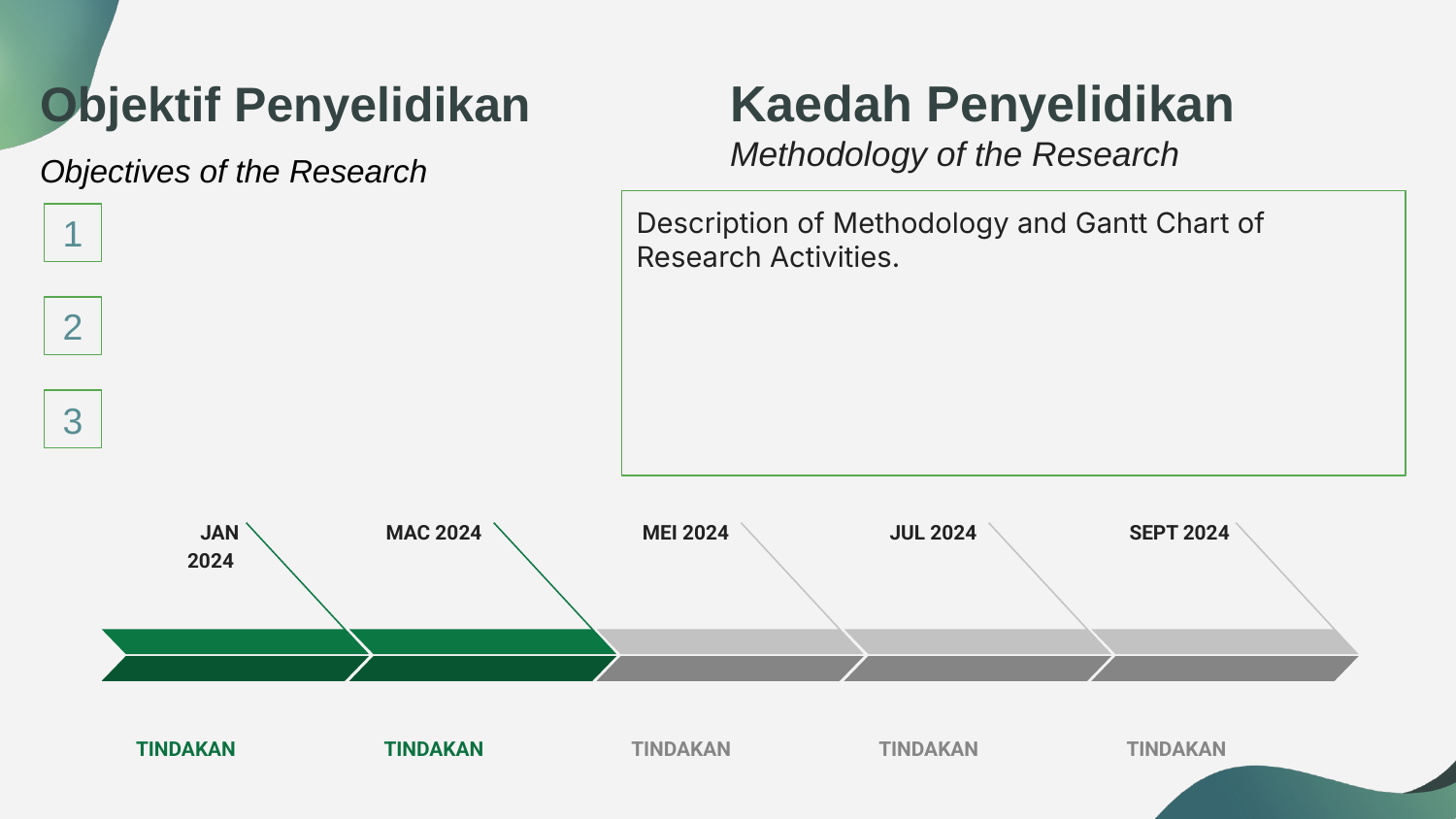

Kaedah Penyelidikan
Methodology of the Research
# Objektif Penyelidikan
Objectives of the Research
Description of Methodology and Gantt Chart of Research Activities.
1
2
3
MAC 2024

TINDAKAN
MEI 2024

TINDAKAN
JUL 2024

TINDAKAN
SEPT 2024

TINDAKAN
JAN 2024

TINDAKAN